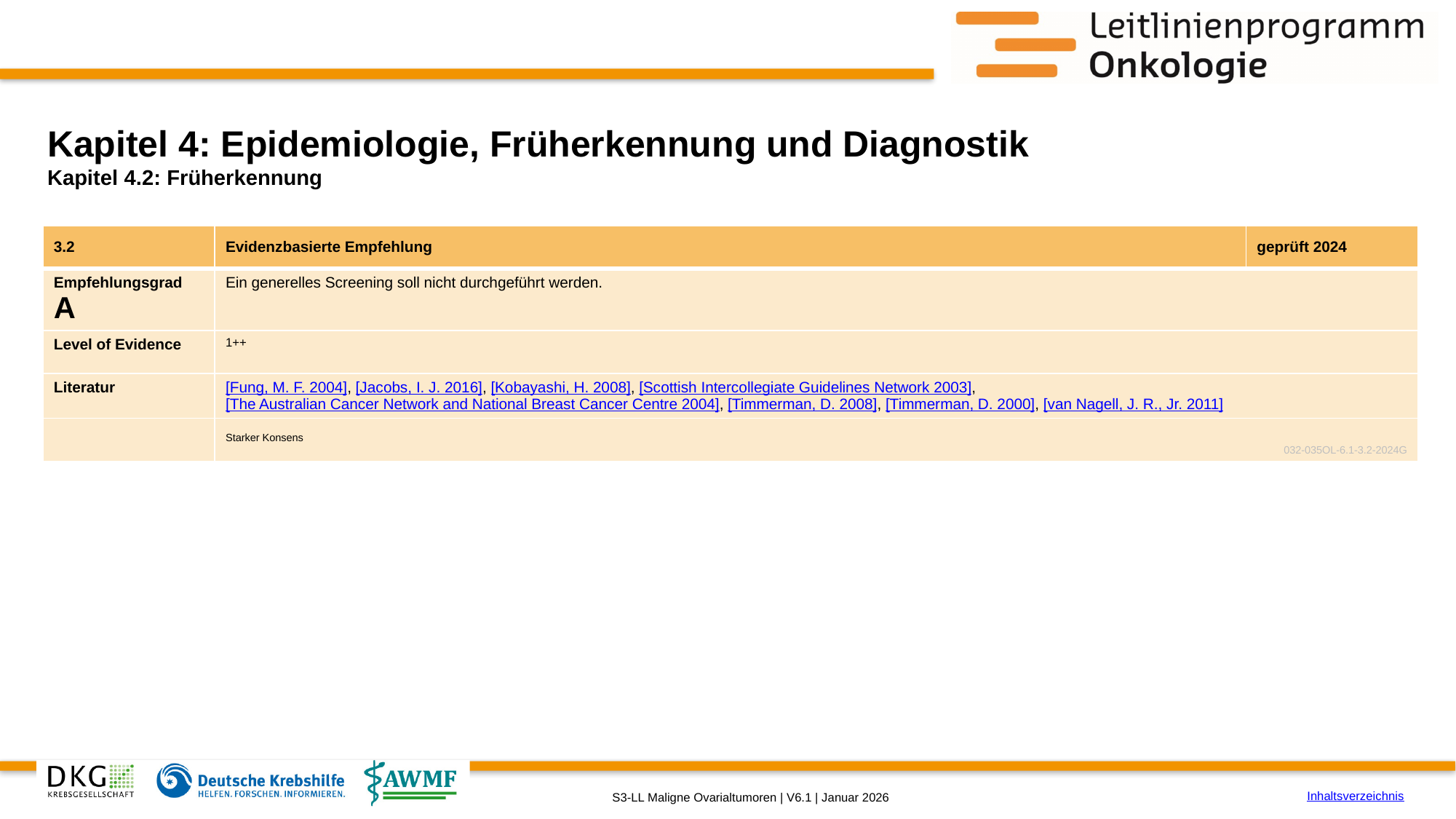

# Kapitel 4: Epidemiologie, Früherkennung und Diagnostik
Kapitel 4.2: Früherkennung
| 3.2 | Evidenzbasierte Empfehlung | geprüft 2024 |
| --- | --- | --- |
| Empfehlungsgrad A | Ein generelles Screening soll nicht durchgeführt werden. |  |
| Level of Evidence | 1++ |  |
| Literatur | [Fung, M. F. 2004], [Jacobs, I. J. 2016], [Kobayashi, H. 2008], [Scottish Intercollegiate Guidelines Network 2003], [The Australian Cancer Network and National Breast Cancer Centre 2004], [Timmerman, D. 2008], [Timmerman, D. 2000], [van Nagell, J. R., Jr. 2011] |  |
|  | Starker Konsens 032-035OL-6.1-3.2-2024G |  |
Inhaltsverzeichnis
S3-LL Maligne Ovarialtumoren | V6.1 | Januar 2026